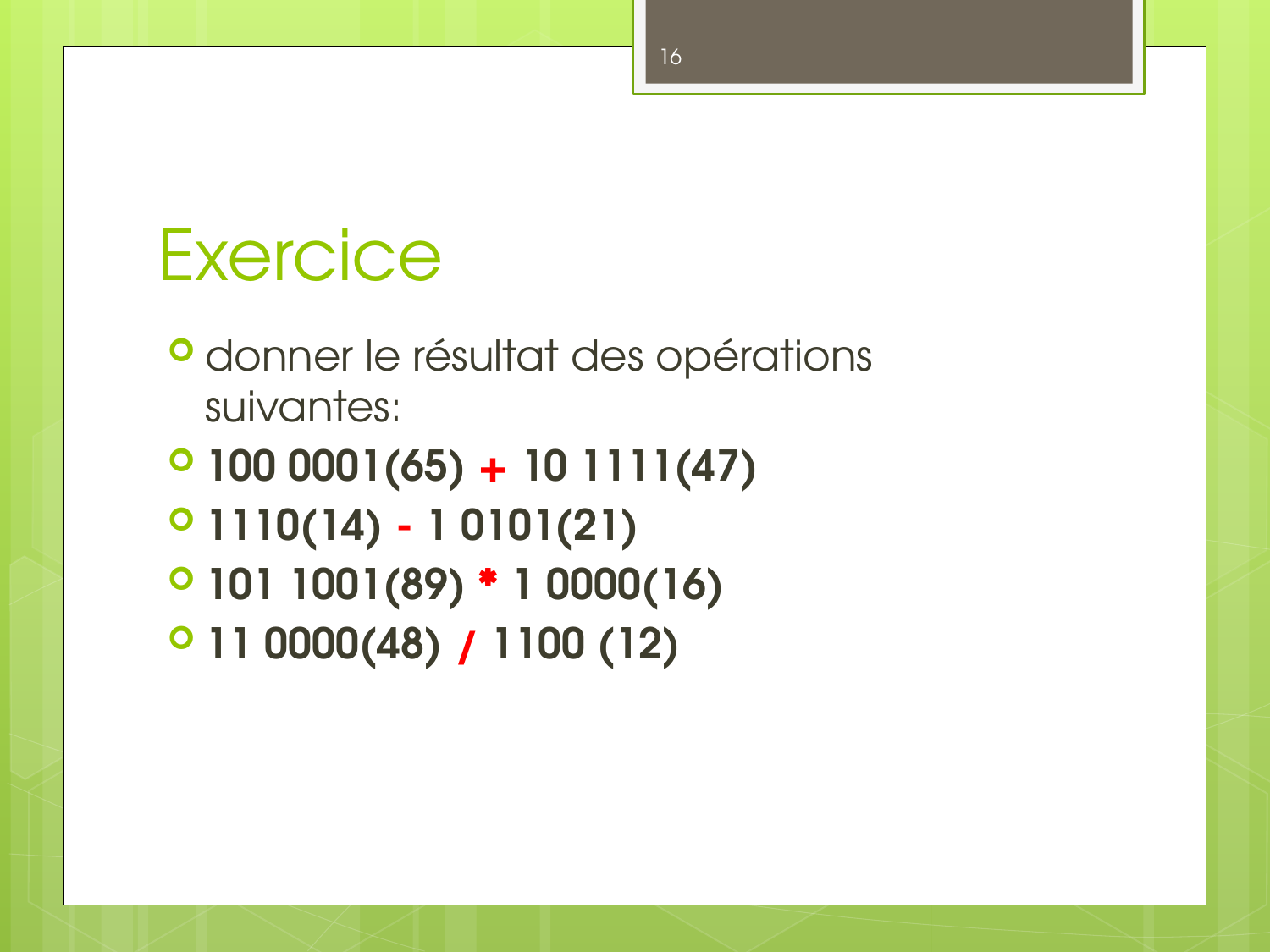

16
# Exercice
donner le résultat des opérations suivantes:
100 0001(65) + 10 1111(47)
1110(14) - 1 0101(21)
101 1001(89) * 1 0000(16)
11 0000(48) / 1100 (12)